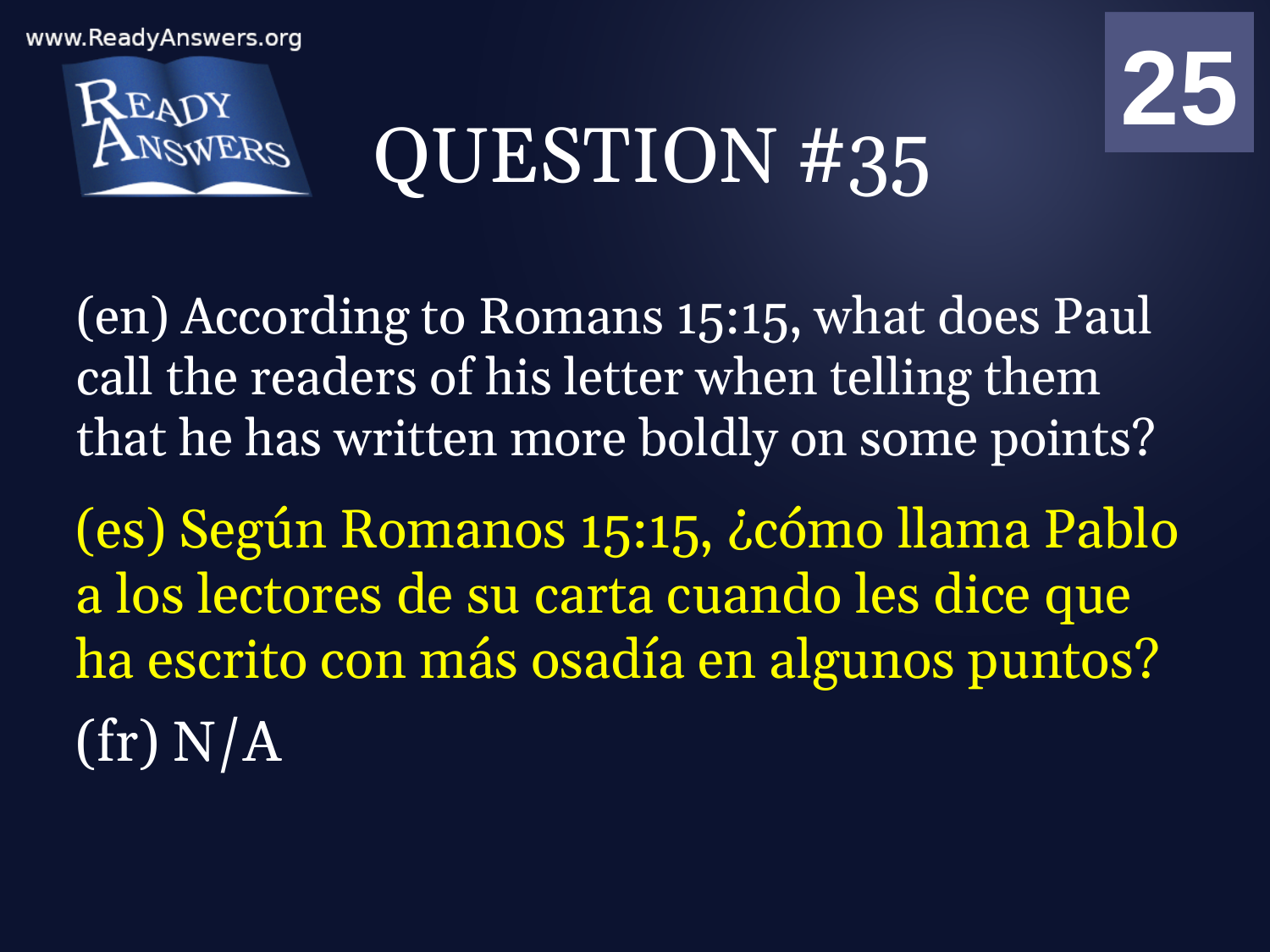

01
02
03
04
05
06
07
08
09
10
11
12
13
14
15
16
17
18
19
20
21
22
23
24
25
00
# QUESTION #35
(en) According to Romans 15:15, what does Paul call the readers of his letter when telling them that he has written more boldly on some points?
(es) Según Romanos 15:15, ¿cómo llama Pablo a los lectores de su carta cuando les dice que ha escrito con más osadía en algunos puntos?
(fr) N/A